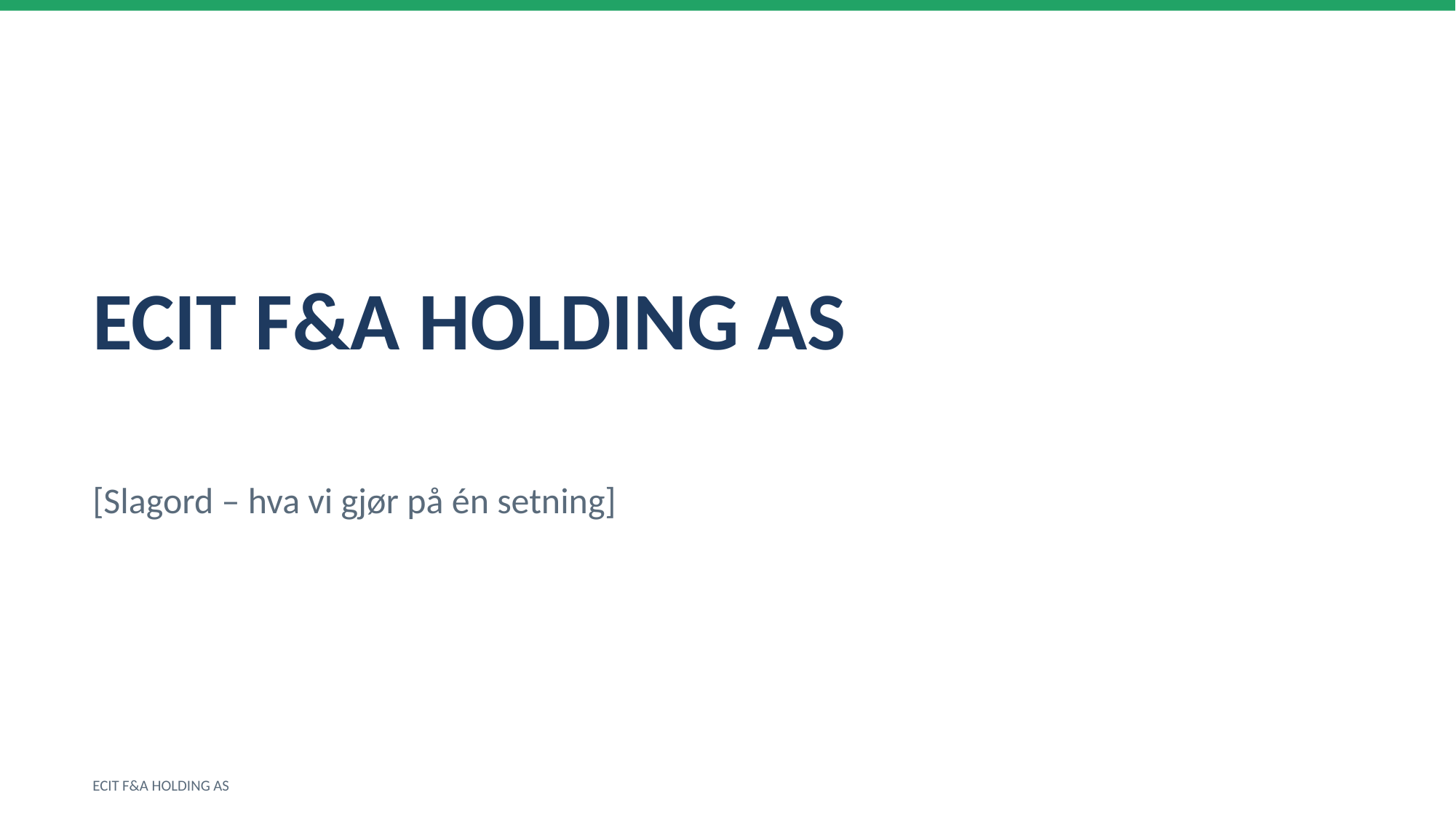

ECIT F&A HOLDING AS
[Slagord – hva vi gjør på én setning]
ECIT F&A HOLDING AS